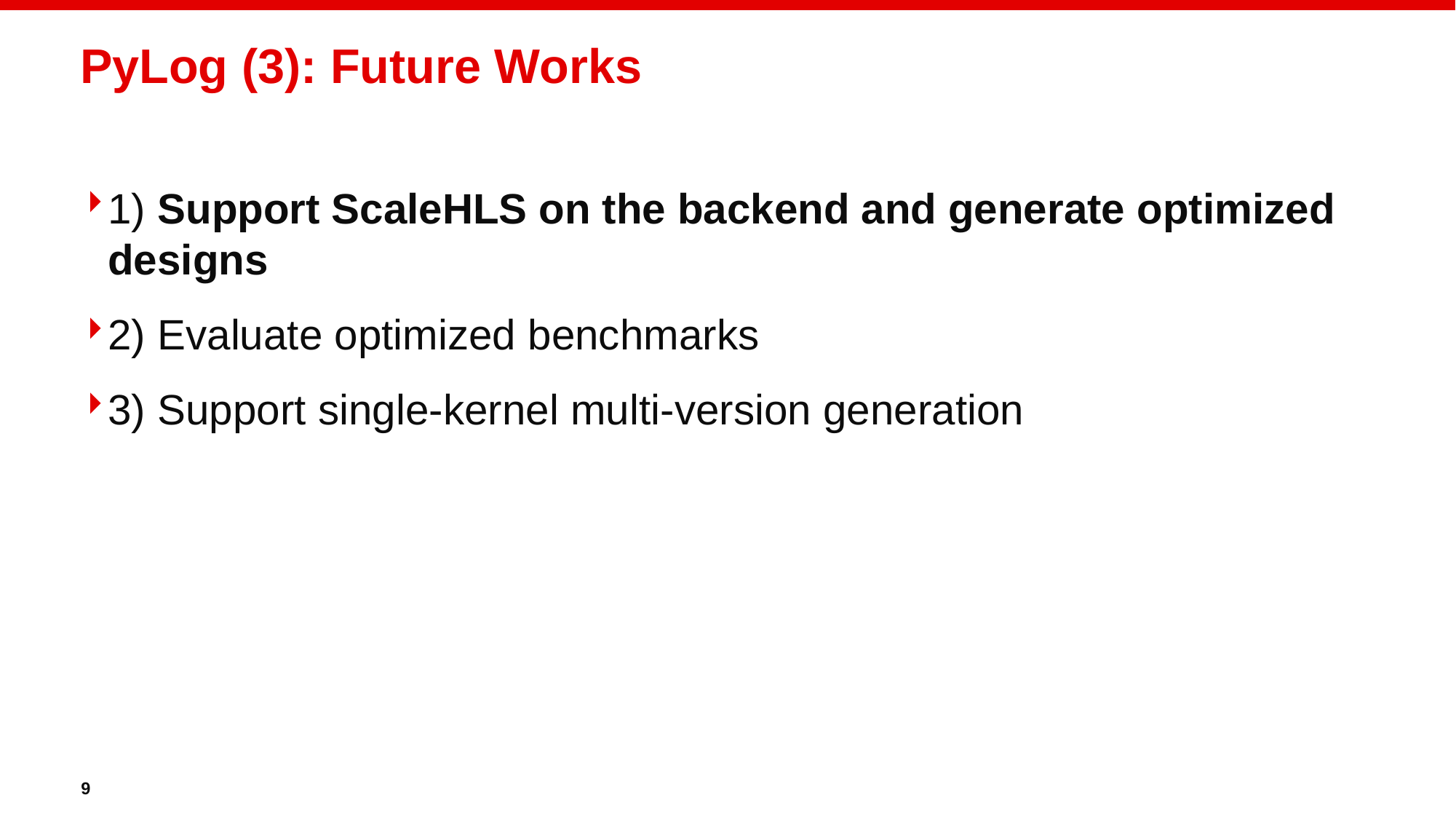

# PyLog (3): Future Works
1) Support ScaleHLS on the backend and generate optimized designs
2) Evaluate optimized benchmarks
3) Support single-kernel multi-version generation
9